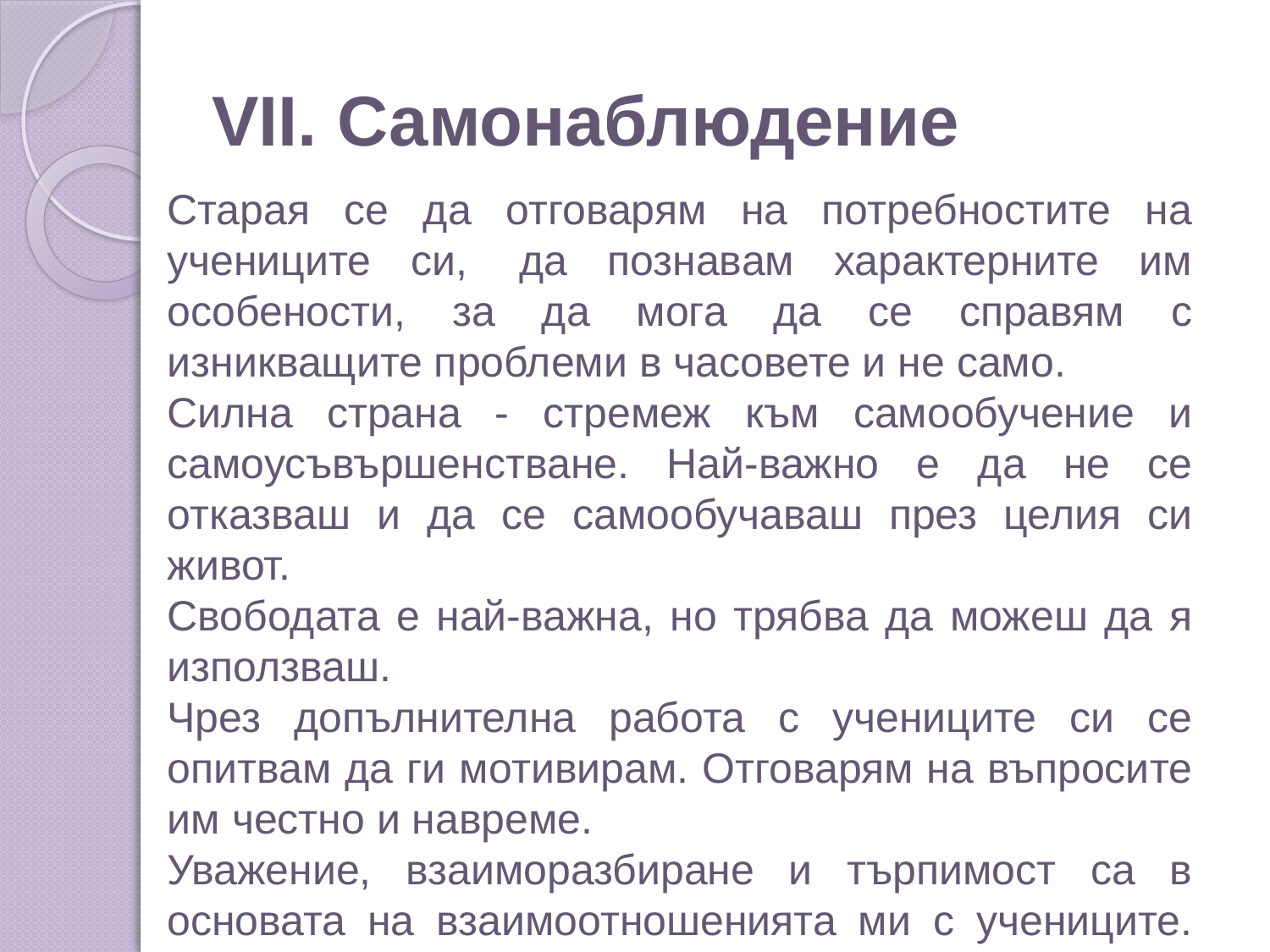

# VII. Самонаблюдение
Старая се да отговарям на потребностите на учениците си,  да познавам характерните им особености, за да мога да се справям с изникващите проблеми в часовете и не само.
Силна страна - стремеж към самообучение и самоусъвършенстване. Най-важно е да не се отказваш и да се самообучаваш през целия си живот.
Свободата е най-важна, но трябва да можеш да я използваш.
Чрез допълнителна работа с учениците си се опитвам да ги мотивирам. Отговарям на въпросите им честно и навреме.
Уважение, взаиморазбиране и търпимост са в основата на взаимоотношенията ми с учениците. Зачитам достойнството и честта на всяко дете, опитвам се да бъда справедлива при решаването на конфликти.